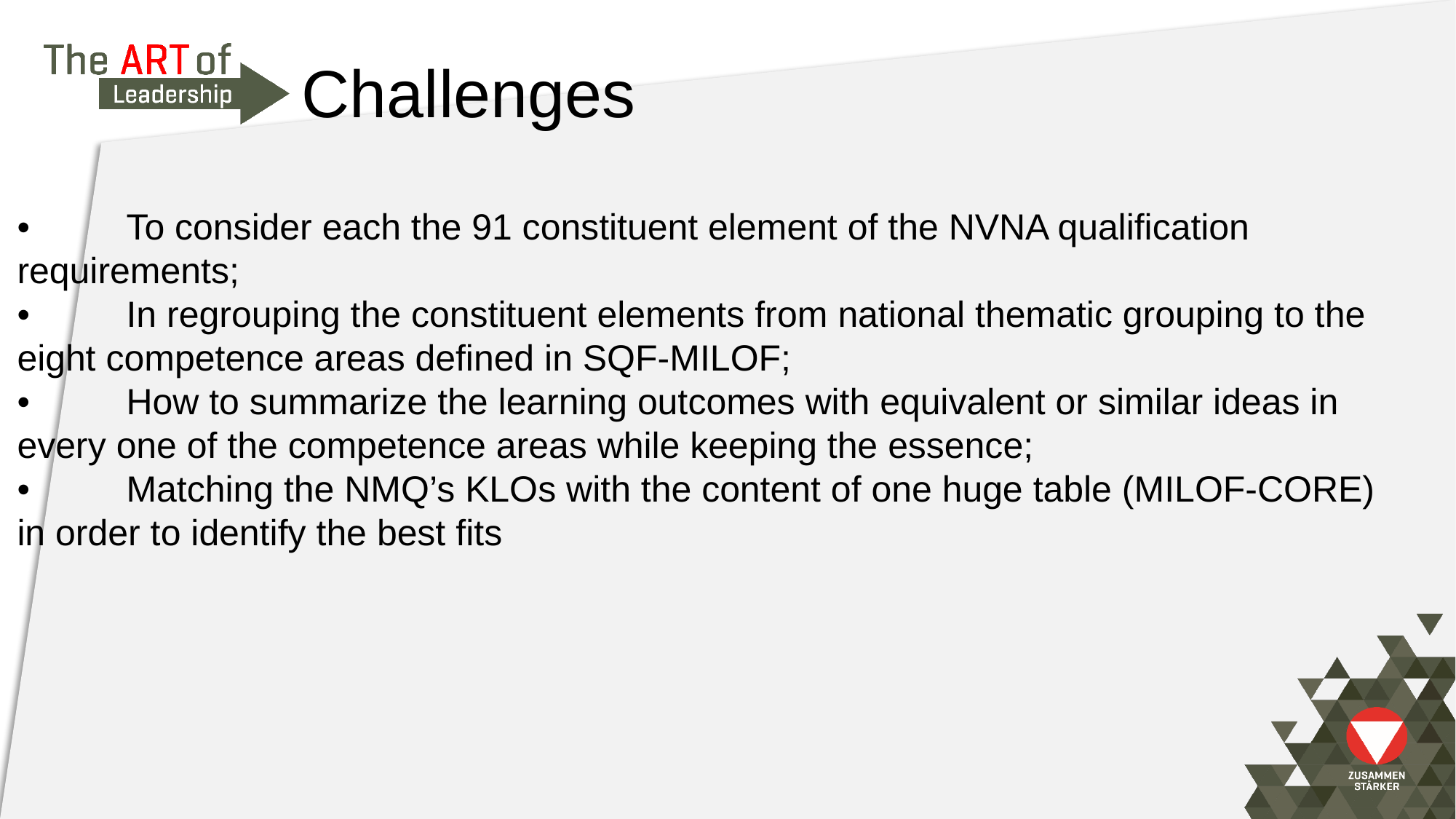

# Challenges
•	To consider each the 91 constituent element of the NVNA qualification requirements;
•	In regrouping the constituent elements from national thematic grouping to the eight competence areas defined in SQF-MILOF;
•	How to summarize the learning outcomes with equivalent or similar ideas in every one of the competence areas while keeping the essence;
•	Matching the NMQ’s KLOs with the content of one huge table (MILOF-CORE) in order to identify the best fits